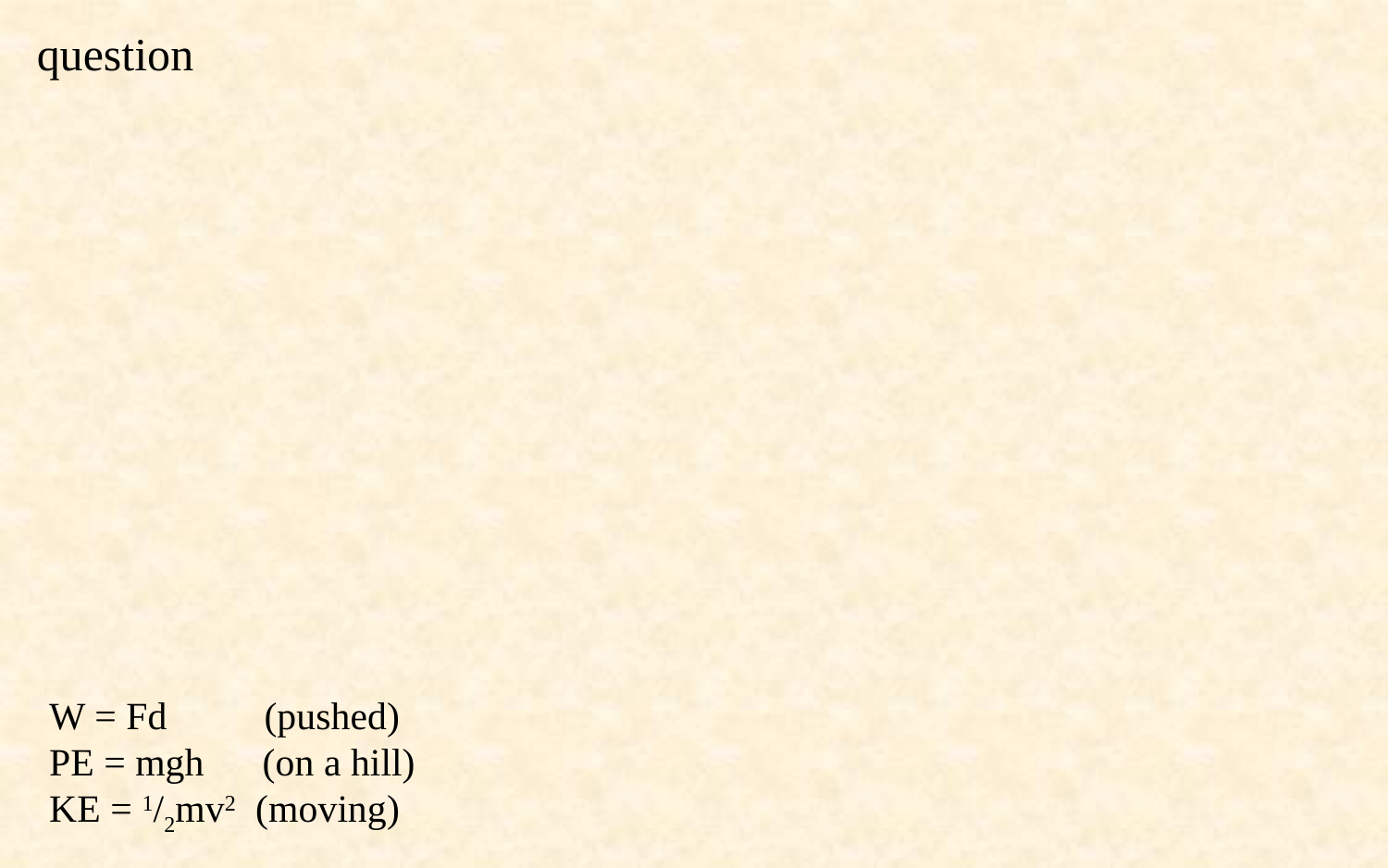

question
W = Fd          (pushed)
PE = mgh      (on a hill)
KE = 1/2mv2  (moving)